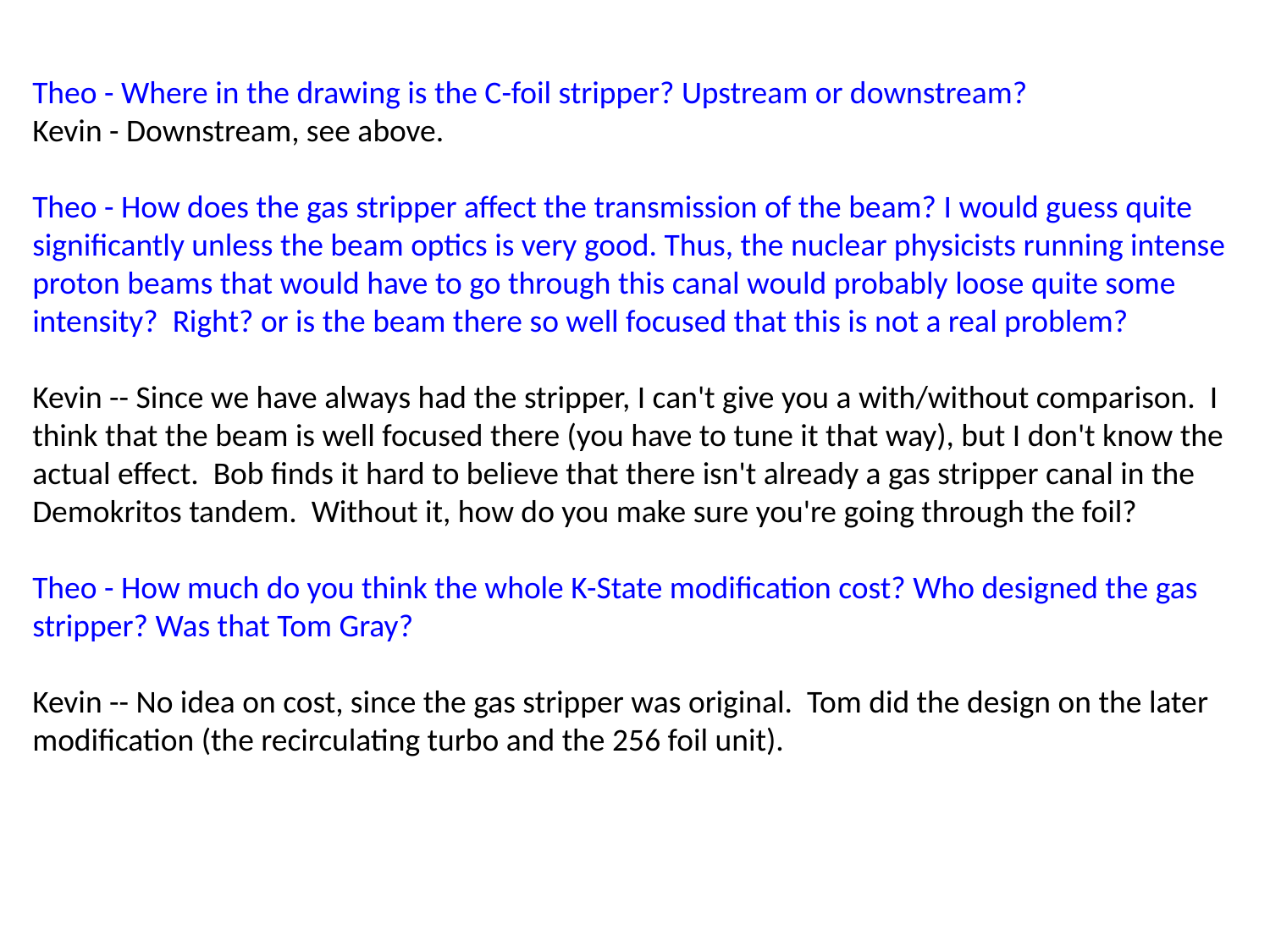

Theo - Where in the drawing is the C-foil stripper? Upstream or downstream?
Kevin - Downstream, see above.

Theo - How does the gas stripper affect the transmission of the beam? I would guess quite significantly unless the beam optics is very good. Thus, the nuclear physicists running intense proton beams that would have to go through this canal would probably loose quite some intensity?  Right? or is the beam there so well focused that this is not a real problem?

Kevin -- Since we have always had the stripper, I can't give you a with/without comparison.  I think that the beam is well focused there (you have to tune it that way), but I don't know the actual effect.  Bob finds it hard to believe that there isn't already a gas stripper canal in the Demokritos tandem.  Without it, how do you make sure you're going through the foil?

Theo - How much do you think the whole K-State modification cost? Who designed the gas stripper? Was that Tom Gray?

Kevin -- No idea on cost, since the gas stripper was original.  Tom did the design on the later modification (the recirculating turbo and the 256 foil unit).